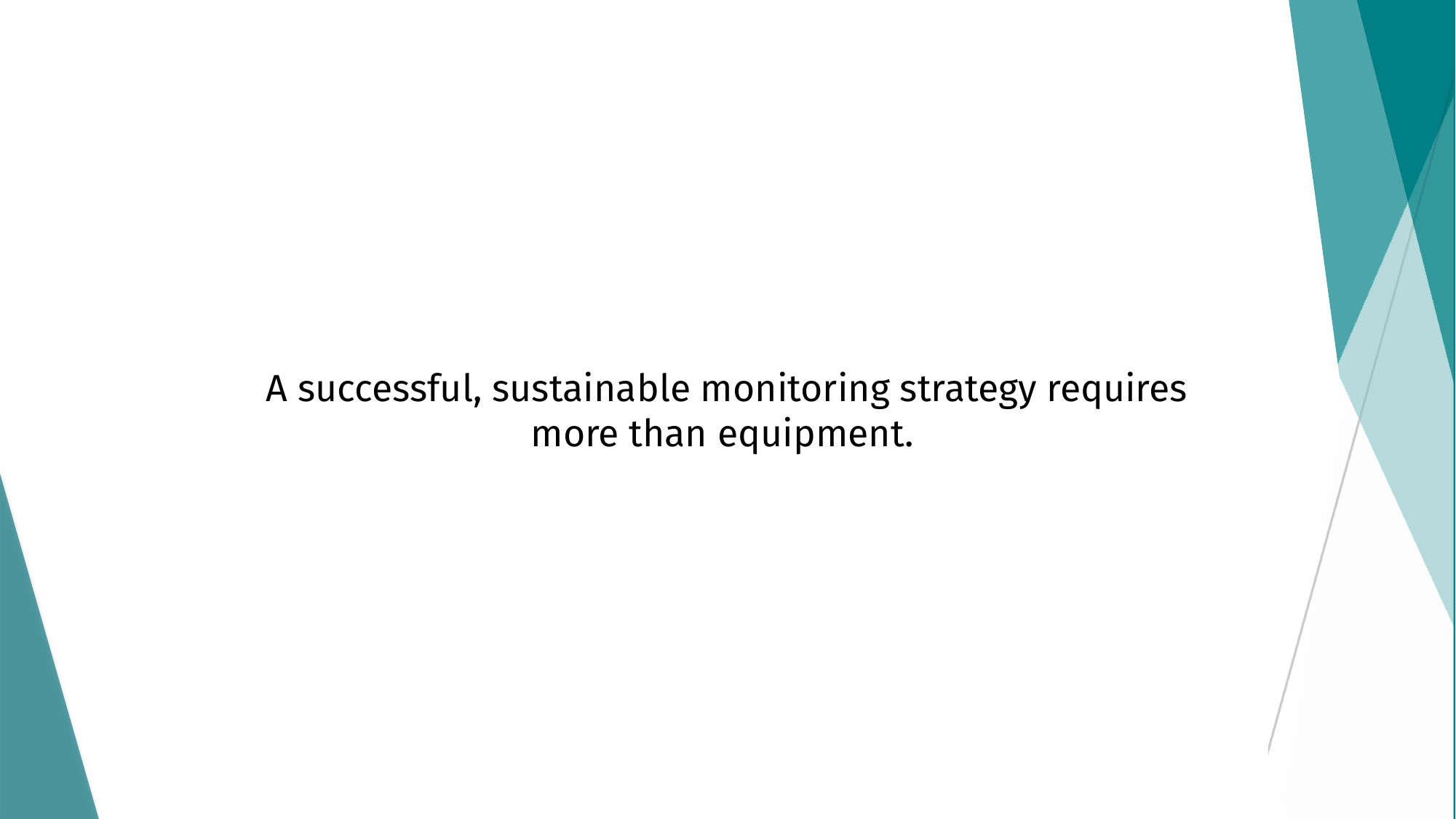

A successful, sustainable monitoring strategy requires more than equipment.